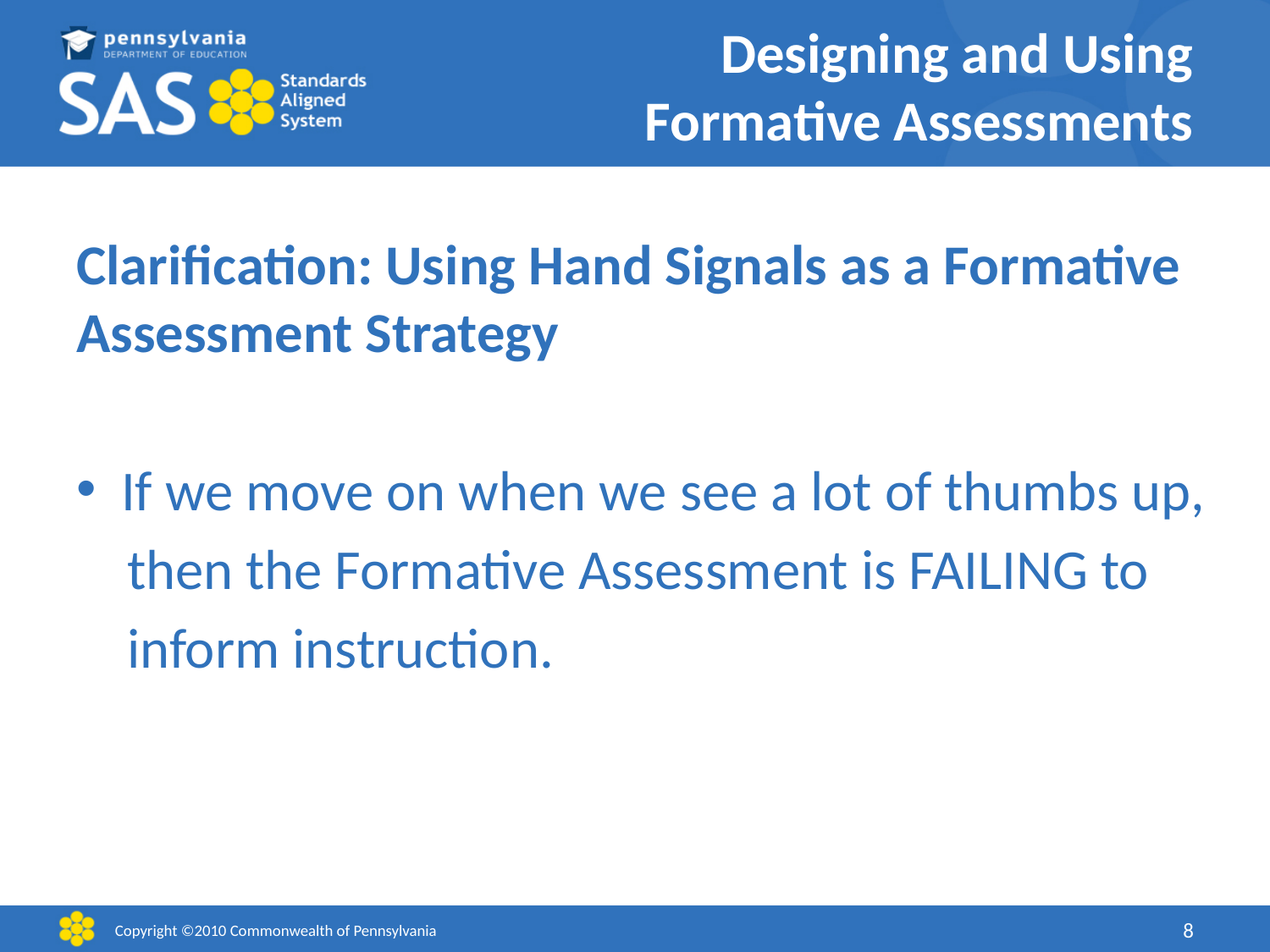

# Designing and Using Formative Assessments
Clarification: Using Hand Signals as a Formative Assessment Strategy

  If we move on when we see a lot of thumbs up,
    then the Formative Assessment is FAILING to
    inform instruction.
Copyright ©2010 Commonwealth of Pennsylvania
8